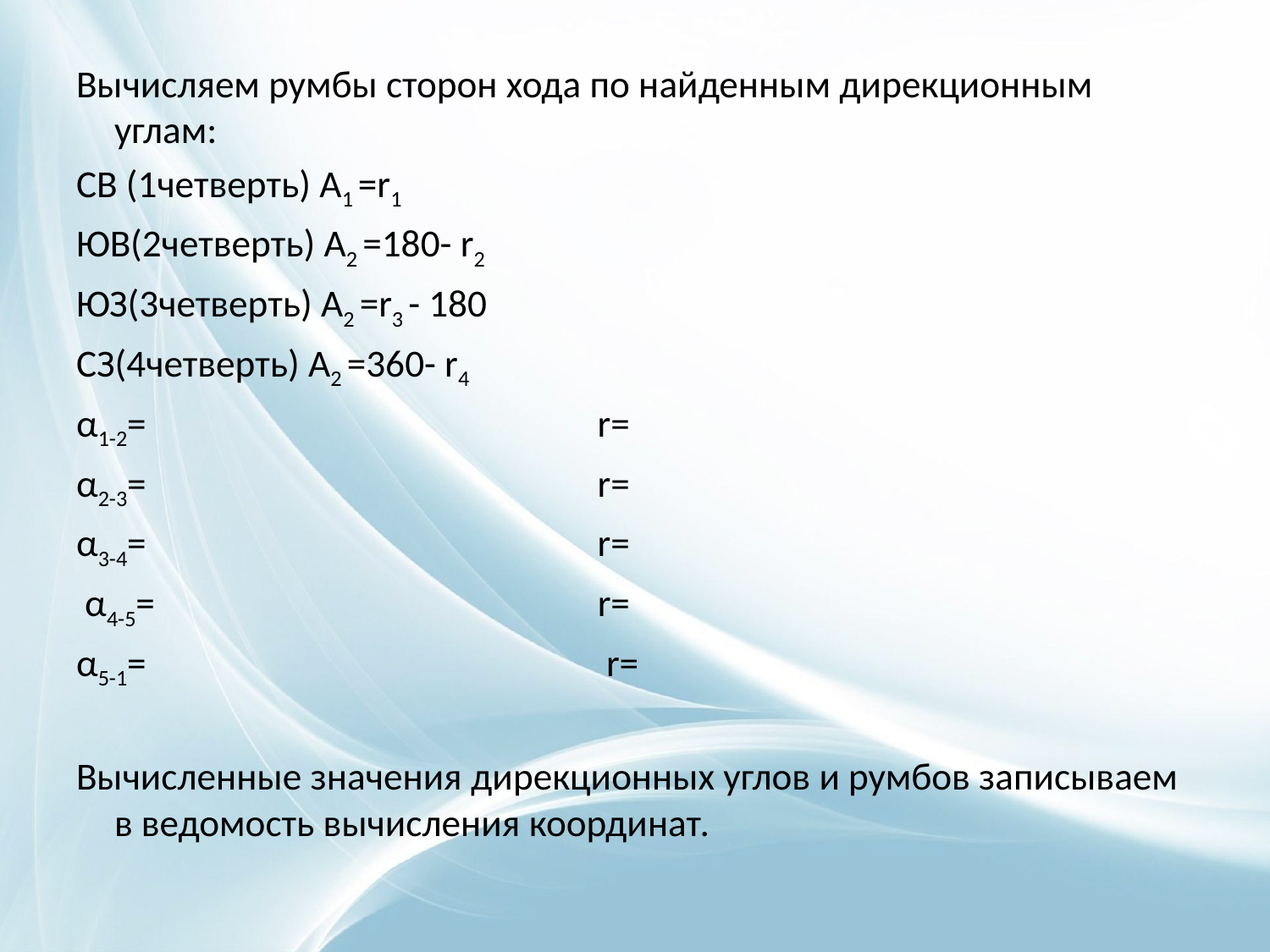

Вычисляем румбы сторон хода по найденным дирекционным углам:
СВ (1четверть) А1 =r1
ЮВ(2четверть) А2 =180- r2
ЮЗ(3четверть) А2 =r3 - 180
СЗ(4четверть) А2 =360- r4
α1-2=                                                    r=
α2-3=                                                    r=
α3-4=                                                    r=
 α4-5=                                                   r=
α5-1=                                                     r=

Вычисленные значения дирекционных углов и румбов записываем в ведомость вычисления координат.